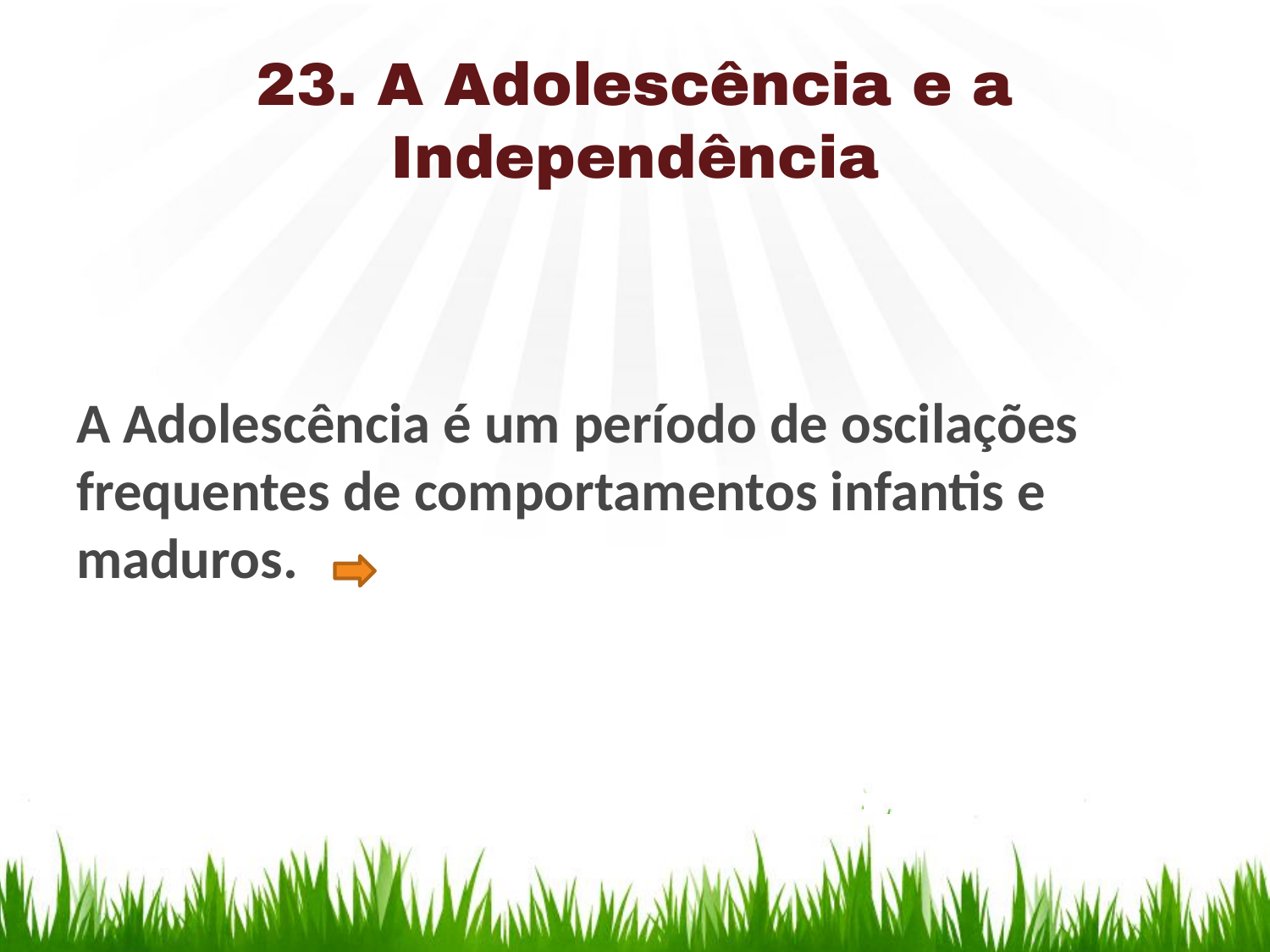

# 23. A Adolescência e a Independência

A Adolescência é um período de oscilações frequentes de comportamentos infantis e maduros.